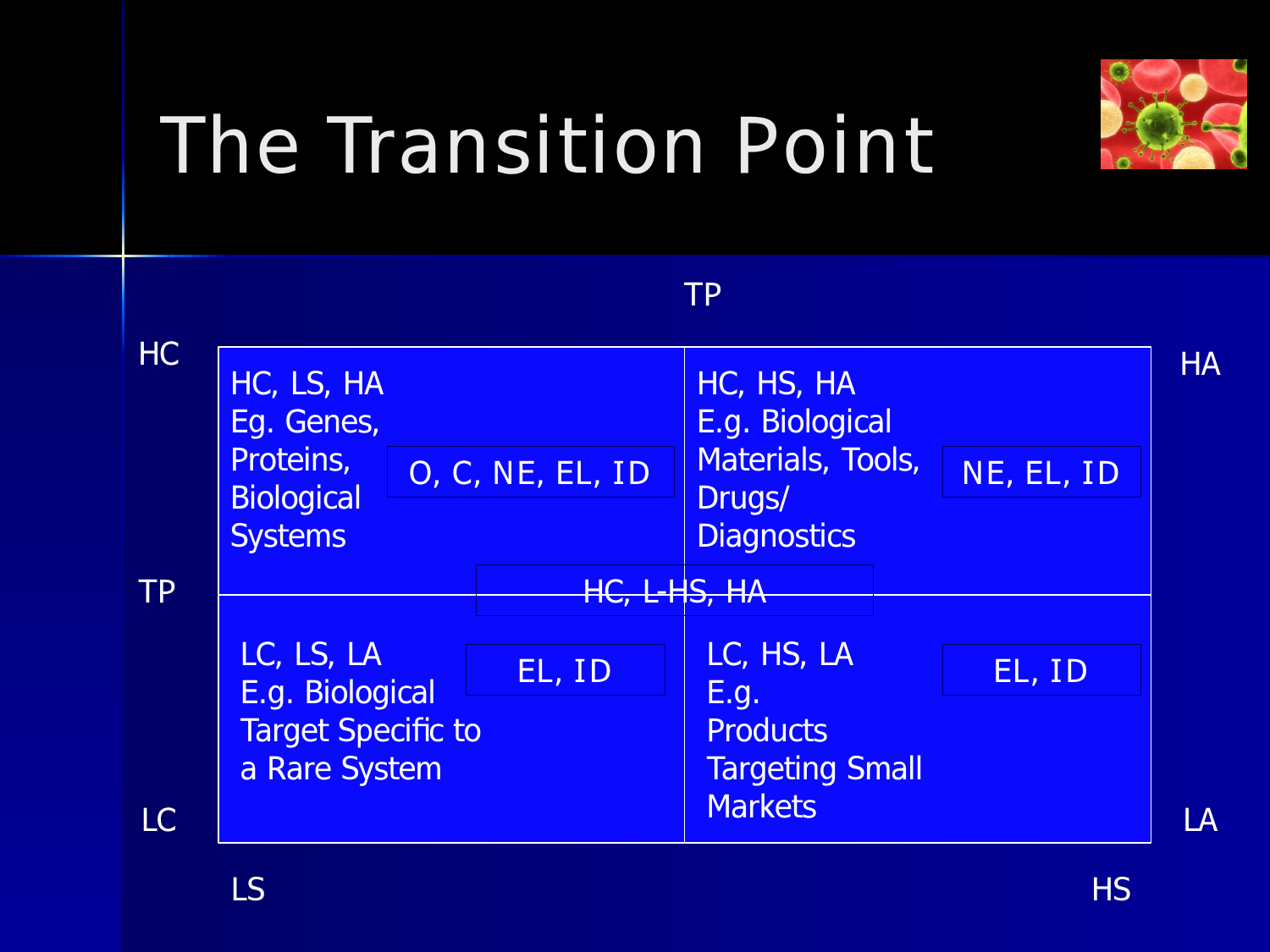

# The Transition Point
TP
HC
HA

HC, LS, HA
Eg. Genes, Proteins, Biological Systems

HC, HS, HA
E.g. Biological Materials, Tools, Drugs/
Diagnostics
O, C, NE, EL, ID
NE, EL, ID
TP
HC, L-HS, HA

LC, LS, LA
E.g. Biological Target Specific to a Rare System

LC, HS, LA
E.g.
Products Targeting Small Markets
EL, ID
EL, ID
LC
LA
LS
HS